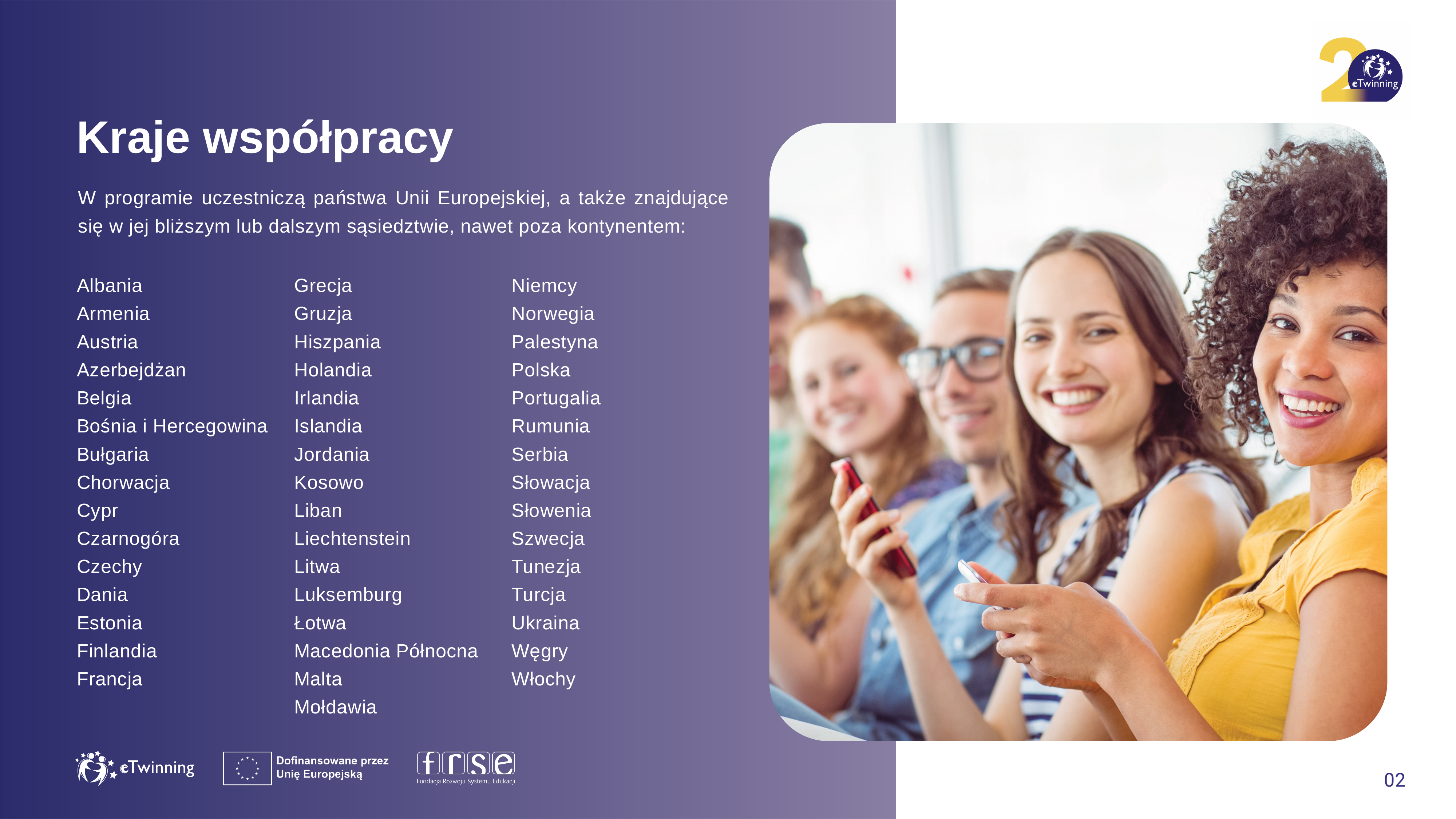

Kraje współpracy

W programie uczestniczą państwa Unii Europejskiej, a także znajdujące się w jej bliższym lub dalszym sąsiedztwie, nawet poza kontynentem:
Albania
Armenia
Austria
Azerbejdżan
Belgia
Bośnia i Hercegowina
Bułgaria
Chorwacja
Cypr
Czarnogóra
Czechy
Dania
Estonia
Finlandia
Francja
Grecja
Gruzja
Hiszpania
Holandia
Irlandia
Islandia
Jordania
Kosowo
Liban
Liechtenstein
Litwa
Luksemburg
Łotwa
Macedonia Północna
Malta
Mołdawia

Niemcy
Norwegia
Palestyna
Polska
Portugalia
Rumunia
Serbia
Słowacja
Słowenia
Szwecja
Tunezja
Turcja
Ukraina
Węgry
Włochy

02